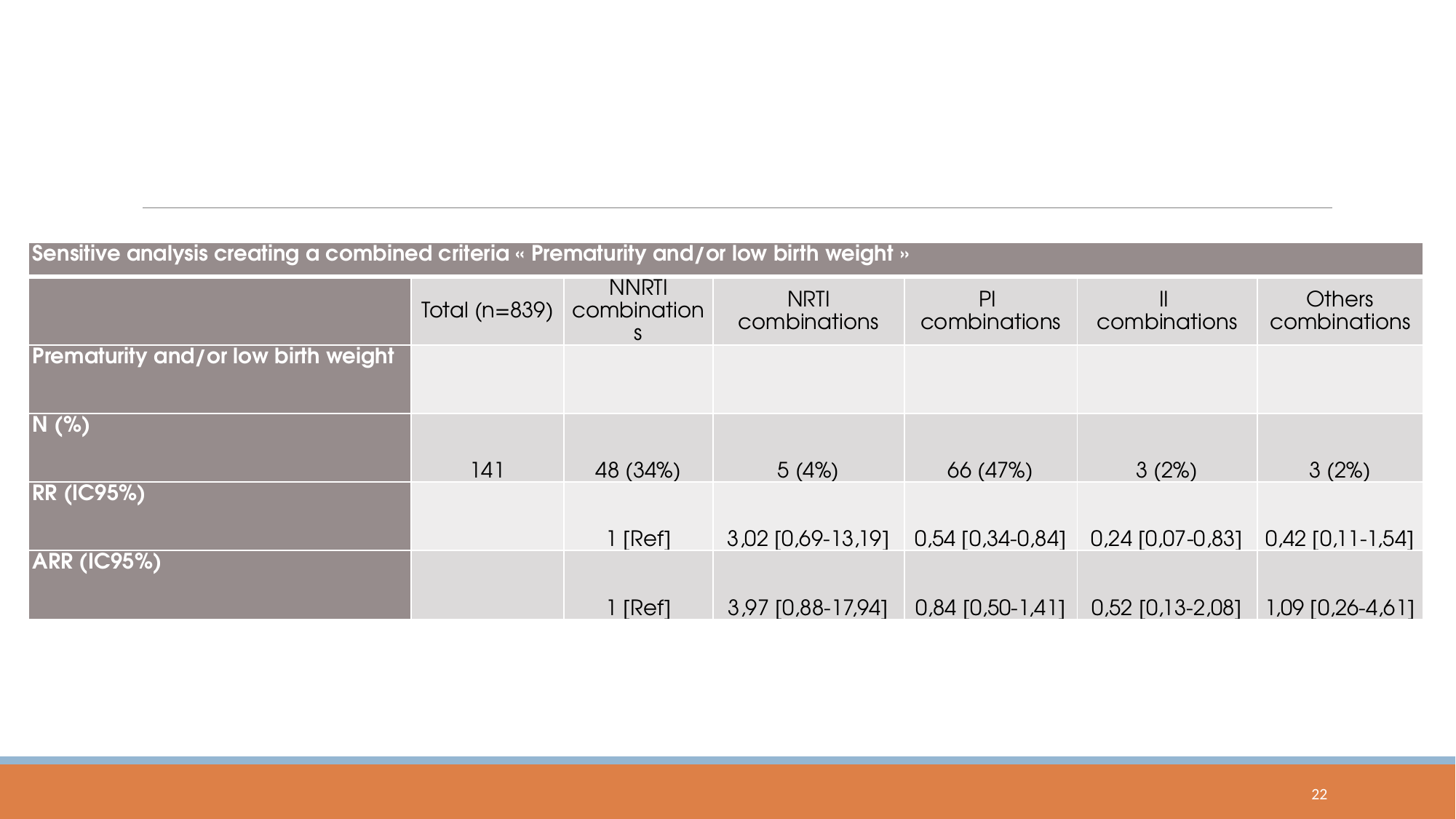

#
| Sensitive analysis creating a combined criteria « Prematurity and/or low birth weight » |  |  |  |  |  |  |
| --- | --- | --- | --- | --- | --- | --- |
|  | Total (n=839) | NNRTI combinations | NRTI combinations | PI combinations | II combinations | Others combinations |
| Prematurity and/or low birth weight |  |  |  |  |  |  |
| N (%) | 141 | 48 (34%) | 5 (4%) | 66 (47%) | 3 (2%) | 3 (2%) |
| RR (IC95%) |  | 1 [Ref] | 3,02 [0,69-13,19] | 0,54 [0,34-0,84] | 0,24 [0,07-0,83] | 0,42 [0,11-1,54] |
| ARR (IC95%) |  | 1 [Ref] | 3,97 [0,88-17,94] | 0,84 [0,50-1,41] | 0,52 [0,13-2,08] | 1,09 [0,26-4,61] |
22